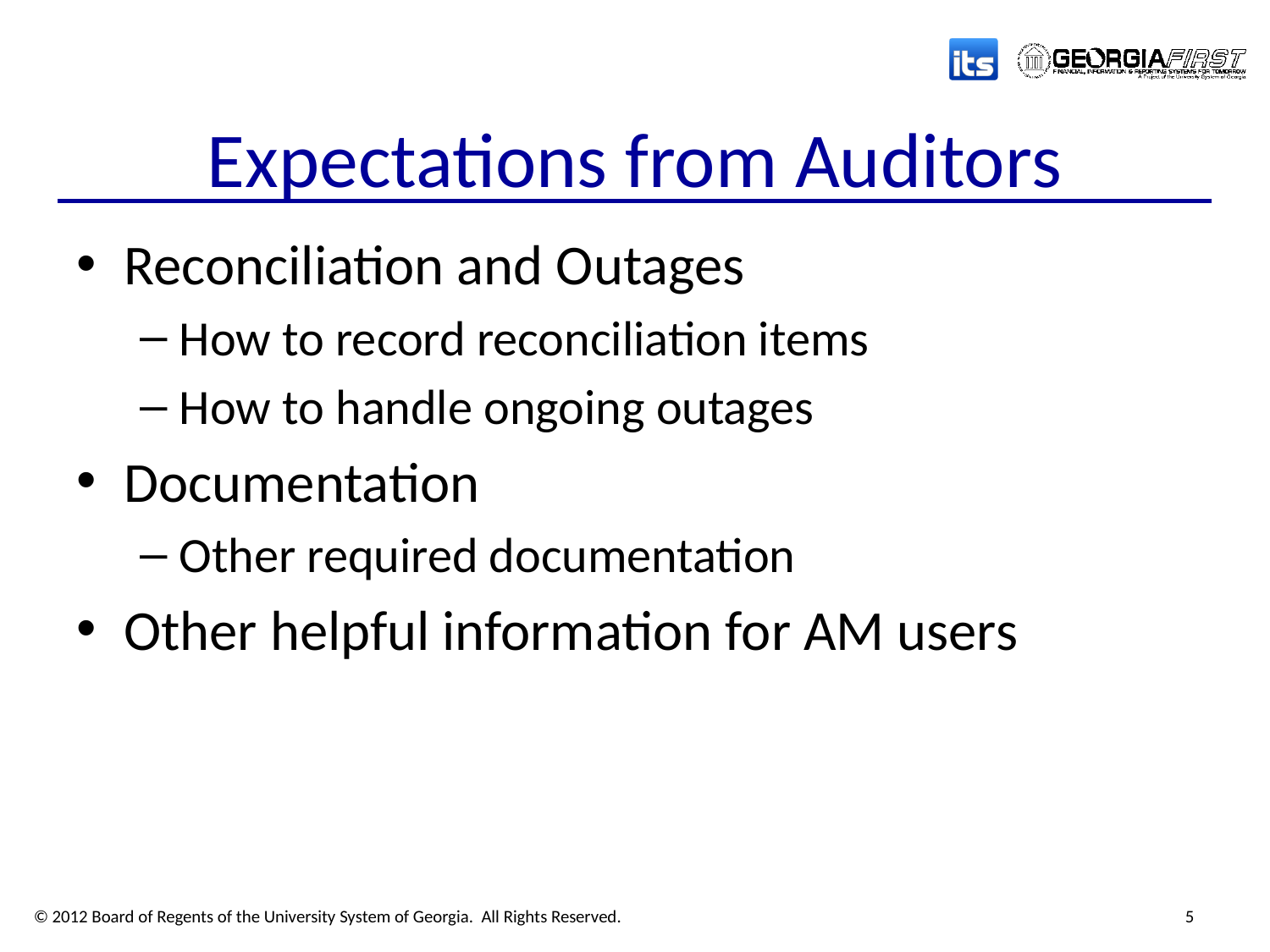

# Expectations from Auditors
Reconciliation and Outages
How to record reconciliation items
How to handle ongoing outages
Documentation
Other required documentation
Other helpful information for AM users